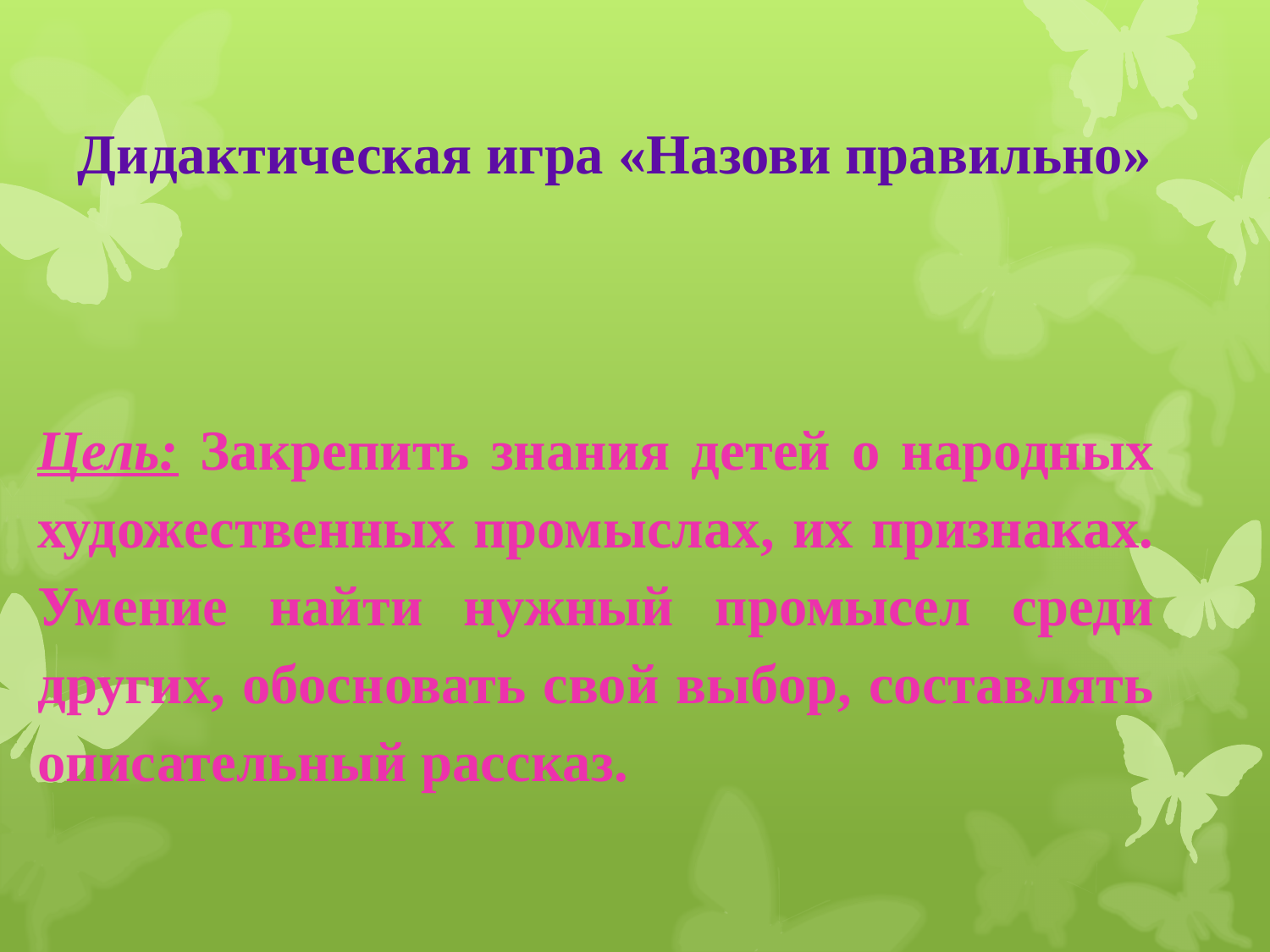

# Дидактическая игра «Назови правильно»
Цель: Закрепить знания детей о народных художественных промыслах, их признаках. Умение найти нужный промысел среди других, обосновать свой выбор, составлять описательный рассказ.